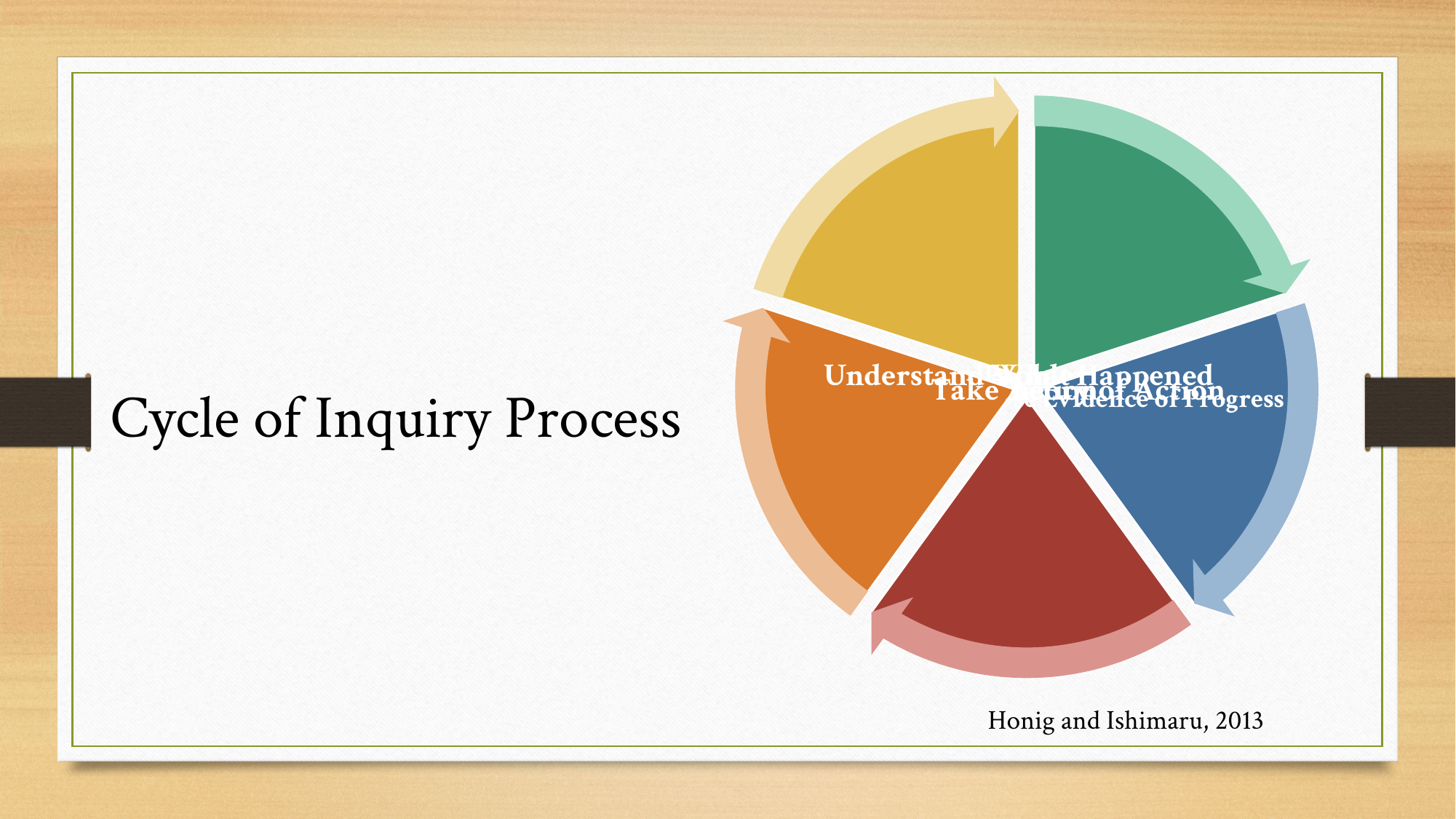

Start with a Problem of Practice
Develop a Theory of Action
Plan to Collect and Use Evidence of Progress
Take Action
Understand What Happened
Cycle of Inquiry Process
Honig and Ishimaru, 2013